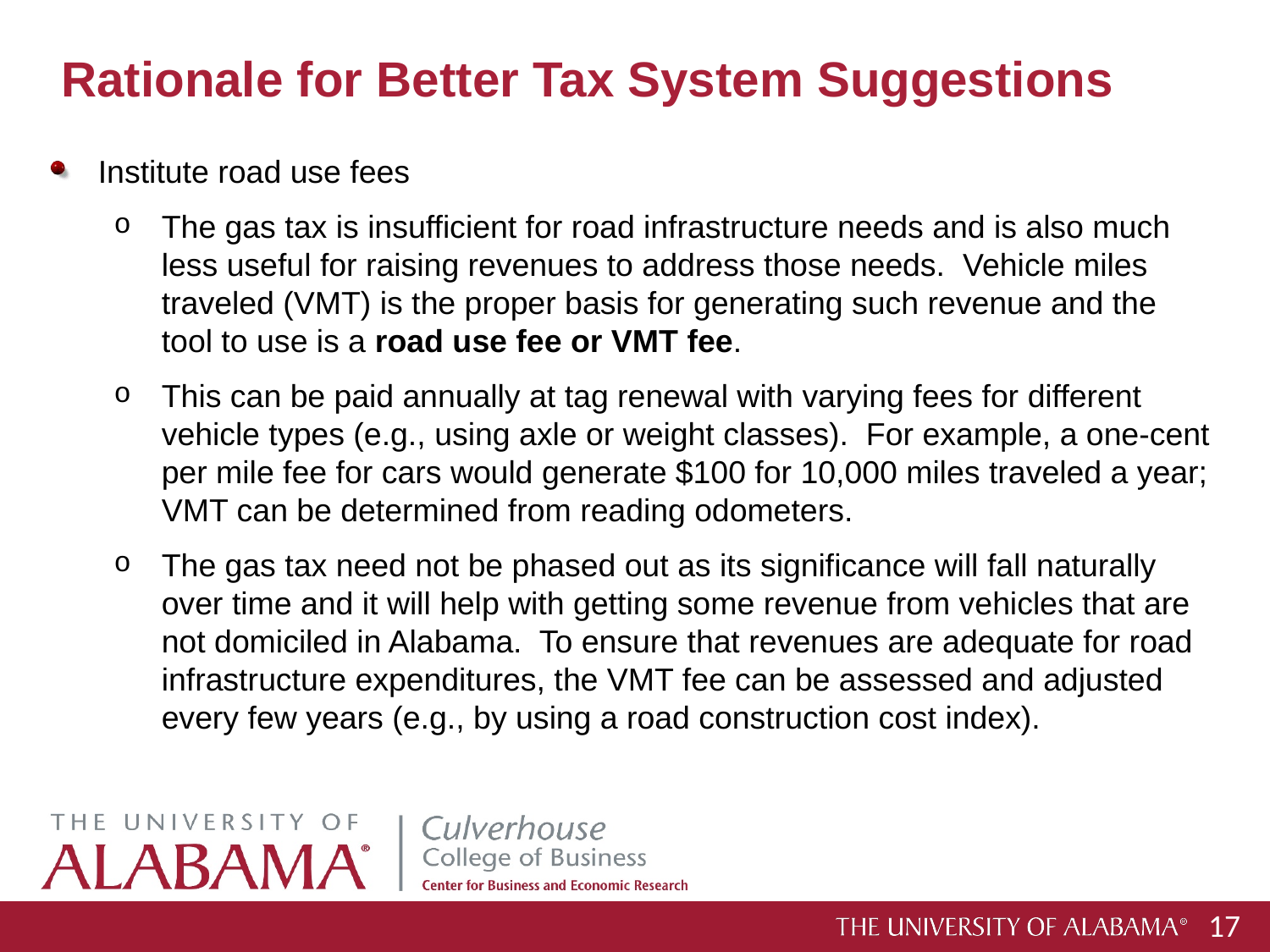

17
# Rationale for Better Tax System Suggestions
Institute road use fees
The gas tax is insufficient for road infrastructure needs and is also much less useful for raising revenues to address those needs.  Vehicle miles traveled (VMT) is the proper basis for generating such revenue and the tool to use is a road use fee or VMT fee.
This can be paid annually at tag renewal with varying fees for different vehicle types (e.g., using axle or weight classes).  For example, a one-cent per mile fee for cars would generate $100 for 10,000 miles traveled a year; VMT can be determined from reading odometers.
The gas tax need not be phased out as its significance will fall naturally over time and it will help with getting some revenue from vehicles that are not domiciled in Alabama.  To ensure that revenues are adequate for road infrastructure expenditures, the VMT fee can be assessed and adjusted every few years (e.g., by using a road construction cost index).